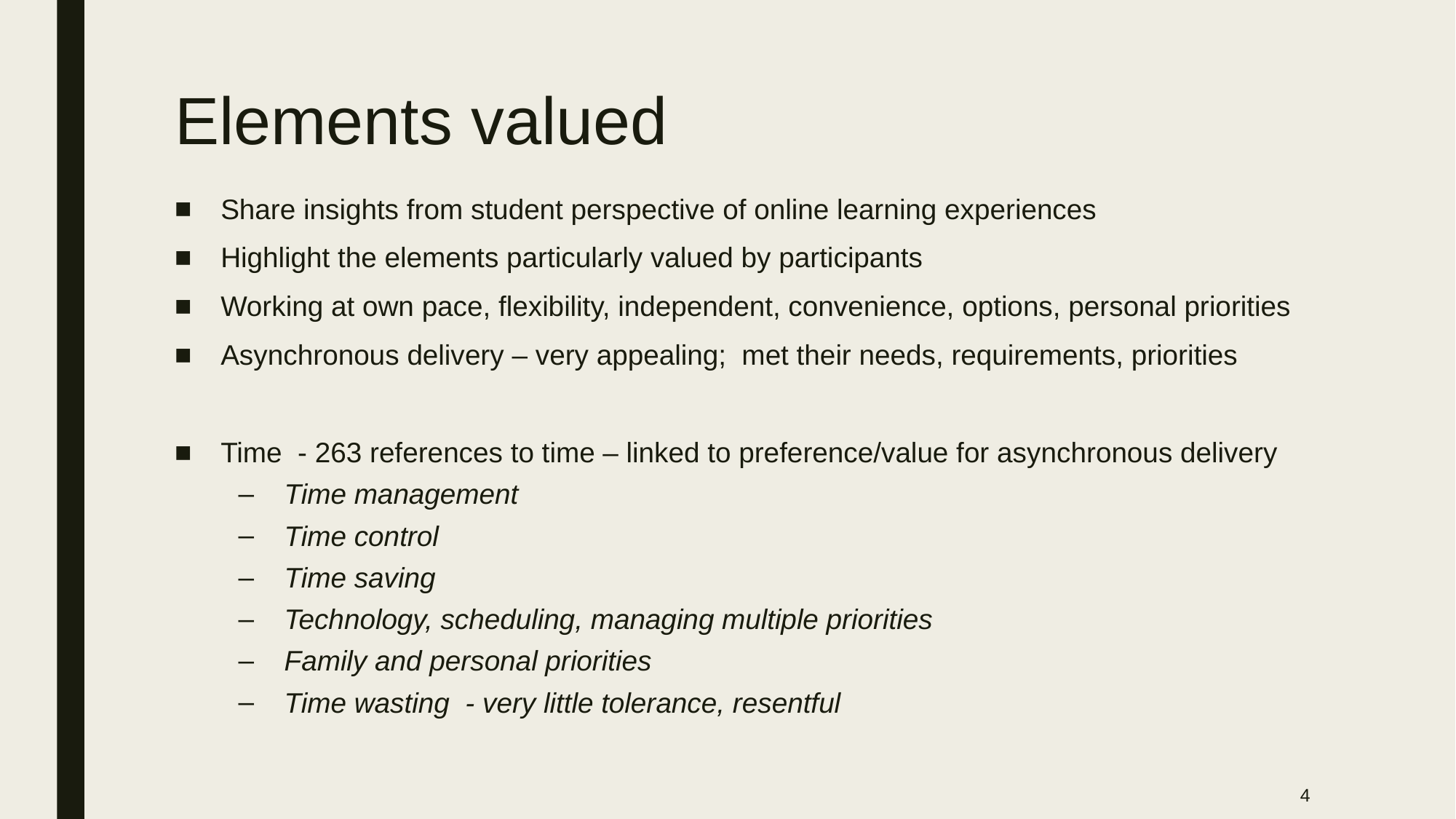

# Elements valued
Share insights from student perspective of online learning experiences
Highlight the elements particularly valued by participants
Working at own pace, flexibility, independent, convenience, options, personal priorities
Asynchronous delivery – very appealing;  met their needs, requirements, priorities

Time  - 263 references to time – linked to preference/value for asynchronous delivery
Time management
Time control
Time saving
Technology, scheduling, managing multiple priorities
Family and personal priorities
Time wasting  - very little tolerance, resentful

4